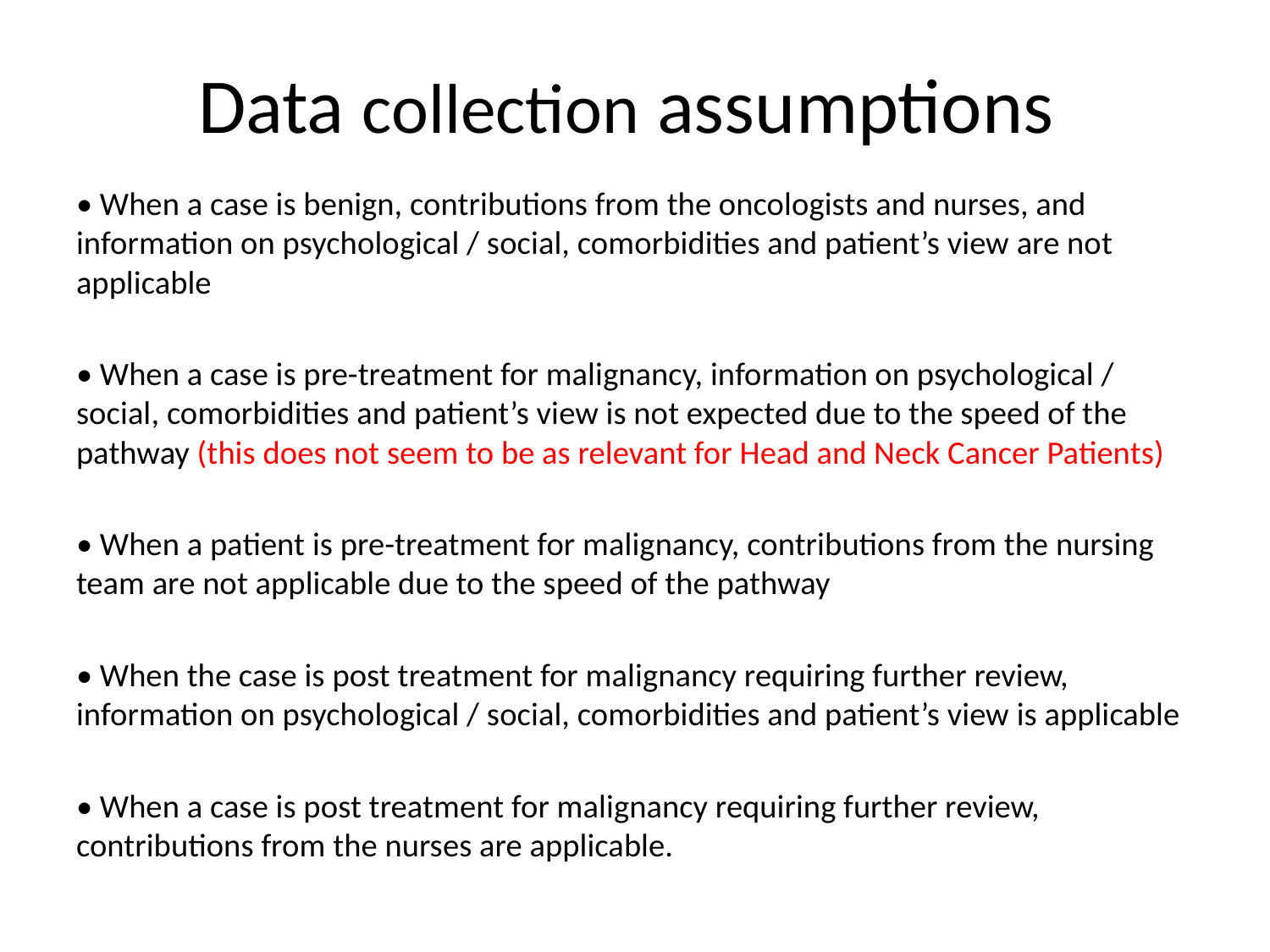

# Data collection assumptions
• When a case is benign, contributions from the oncologists and nurses, and information on psychological / social, comorbidities and patient’s view are not applicable

• When a case is pre-treatment for malignancy, information on psychological / social, comorbidities and patient’s view is not expected due to the speed of the pathway (this does not seem to be as relevant for Head and Neck Cancer Patients)

• When a patient is pre-treatment for malignancy, contributions from the nursing team are not applicable due to the speed of the pathway

• When the case is post treatment for malignancy requiring further review, information on psychological / social, comorbidities and patient’s view is applicable

• When a case is post treatment for malignancy requiring further review, contributions from the nurses are applicable.